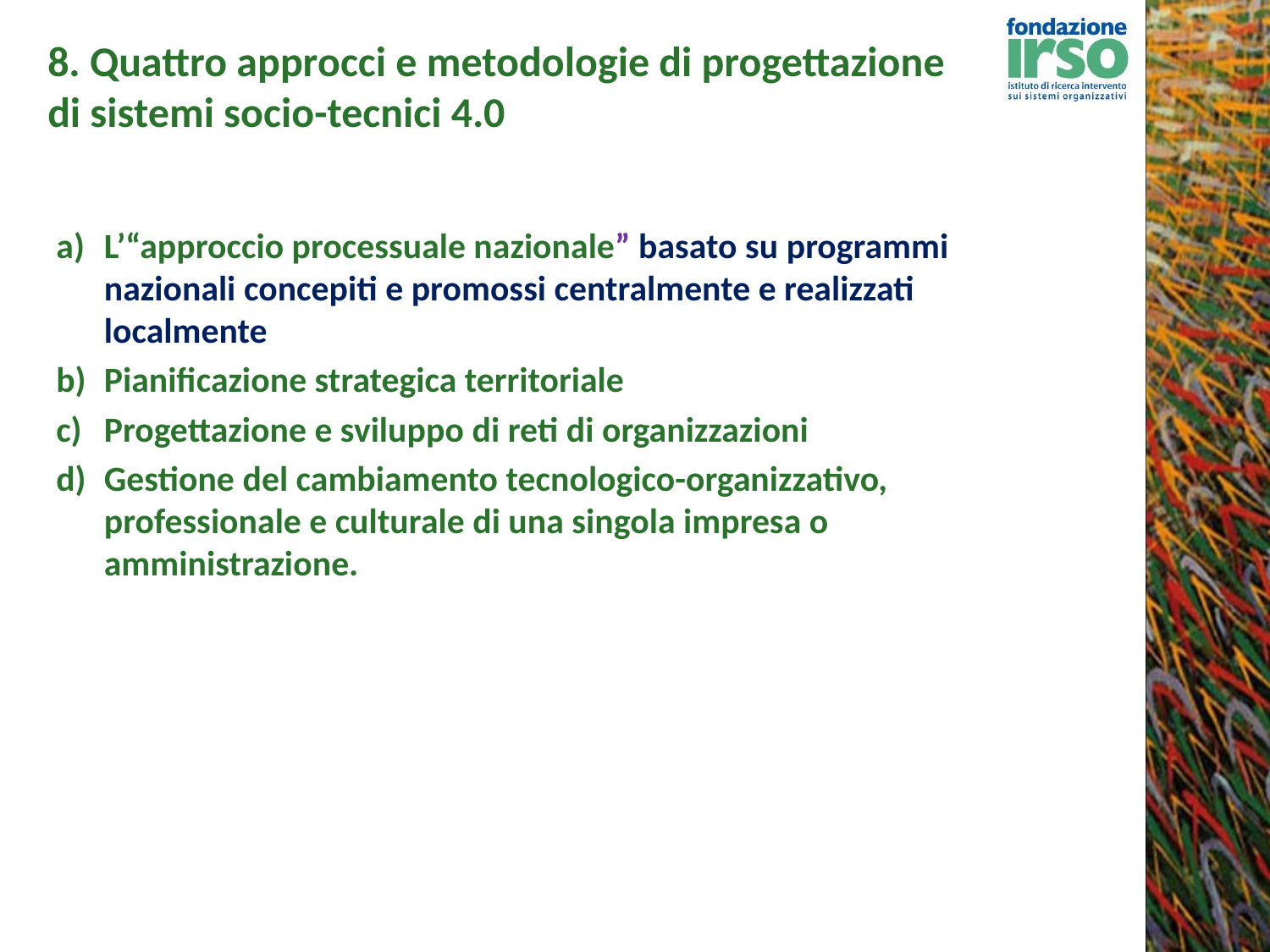

# 8. Quattro approcci e metodologie di progettazione di sistemi socio-tecnici 4.0

L’“approccio processuale nazionale” basato su programmi nazionali concepiti e promossi centralmente e realizzati localmente
Pianificazione strategica territoriale
Progettazione e sviluppo di reti di organizzazioni
Gestione del cambiamento tecnologico-organizzativo, professionale e culturale di una singola impresa o amministrazione.